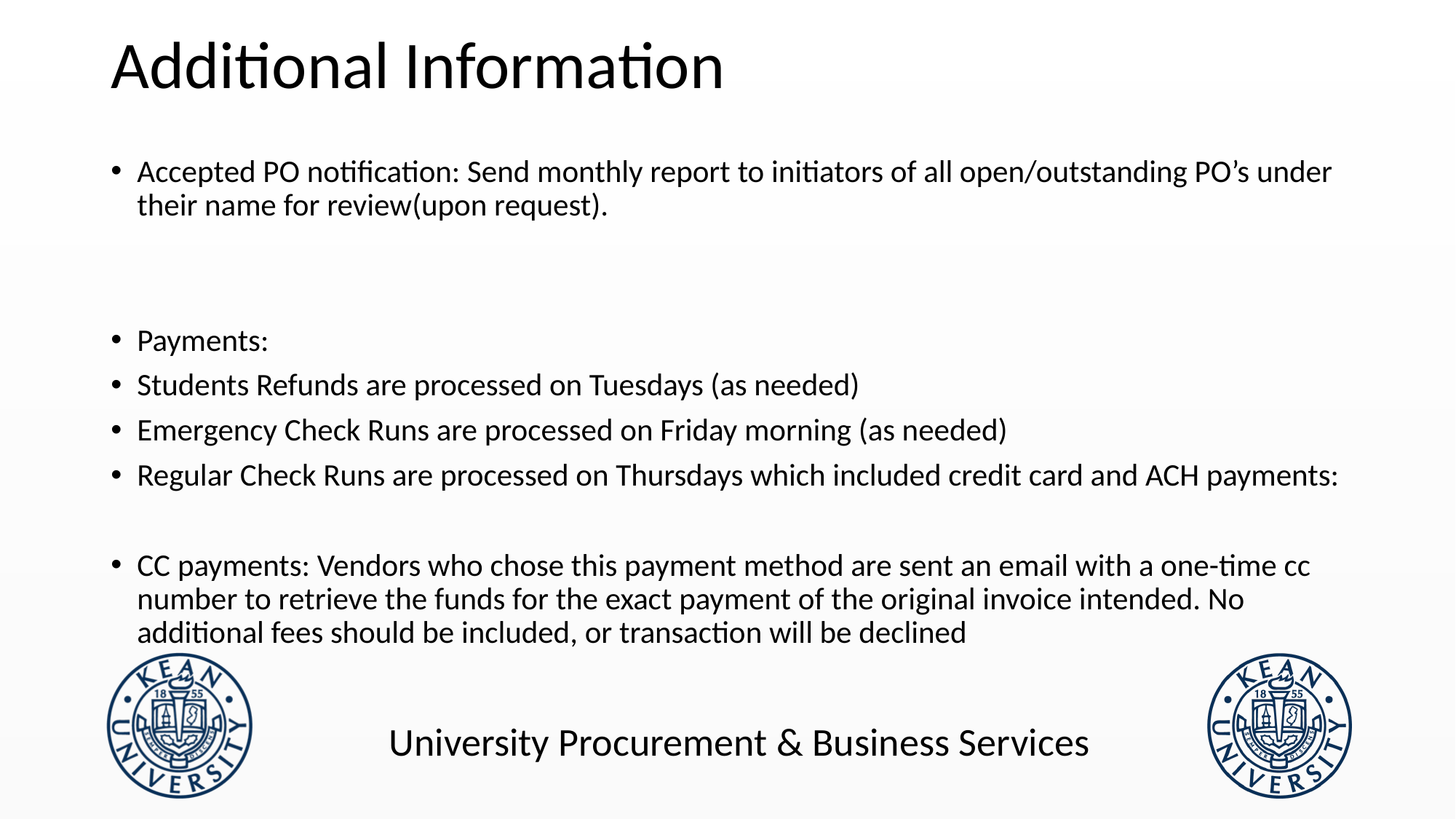

# Additional Information
Accepted PO notification: Send monthly report to initiators of all open/outstanding PO’s under their name for review(upon request).

Payments:
Students Refunds are processed on Tuesdays (as needed)
Emergency Check Runs are processed on Friday morning (as needed)
Regular Check Runs are processed on Thursdays which included credit card and ACH payments:

CC payments: Vendors who chose this payment method are sent an email with a one-time cc number to retrieve the funds for the exact payment of the original invoice intended. No additional fees should be included, or transaction will be declined